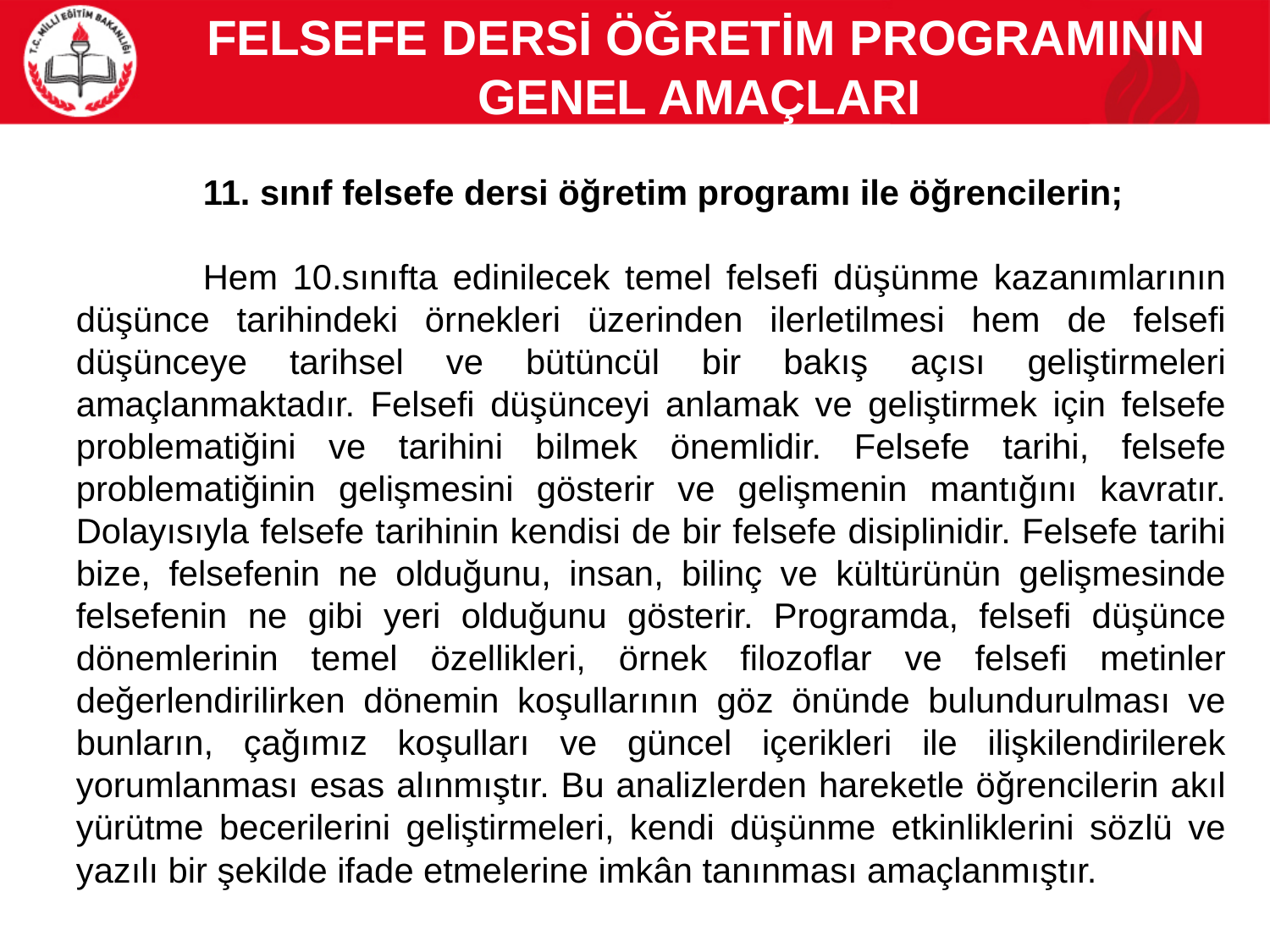

FELSEFE DERSİ ÖĞRETİM PROGRAMININ GENEL AMAÇLARI
	11. sınıf felsefe dersi öğretim programı ile öğrencilerin;

	Hem 10.sınıfta edinilecek temel felsefi düşünme kazanımlarının düşünce tarihindeki örnekleri üzerinden ilerletilmesi hem de felsefi düşünceye tarihsel ve bütüncül bir bakış açısı geliştirmeleri amaçlanmaktadır. Felsefi düşünceyi anlamak ve geliştirmek için felsefe problematiğini ve tarihini bilmek önemlidir. Felsefe tarihi, felsefe problematiğinin gelişmesini gösterir ve gelişmenin mantığını kavratır. Dolayısıyla felsefe tarihinin kendisi de bir felsefe disiplinidir. Felsefe tarihi bize, felsefenin ne olduğunu, insan, bilinç ve kültürünün gelişmesinde felsefenin ne gibi yeri olduğunu gösterir. Programda, felsefi düşünce dönemlerinin temel özellikleri, örnek filozoflar ve felsefi metinler değerlendirilirken dönemin koşullarının göz önünde bulundurulması ve bunların, çağımız koşulları ve güncel içerikleri ile ilişkilendirilerek yorumlanması esas alınmıştır. Bu analizlerden hareketle öğrencilerin akıl yürütme becerilerini geliştirmeleri, kendi düşünme etkinliklerini sözlü ve yazılı bir şekilde ifade etmelerine imkân tanınması amaçlanmıştır.